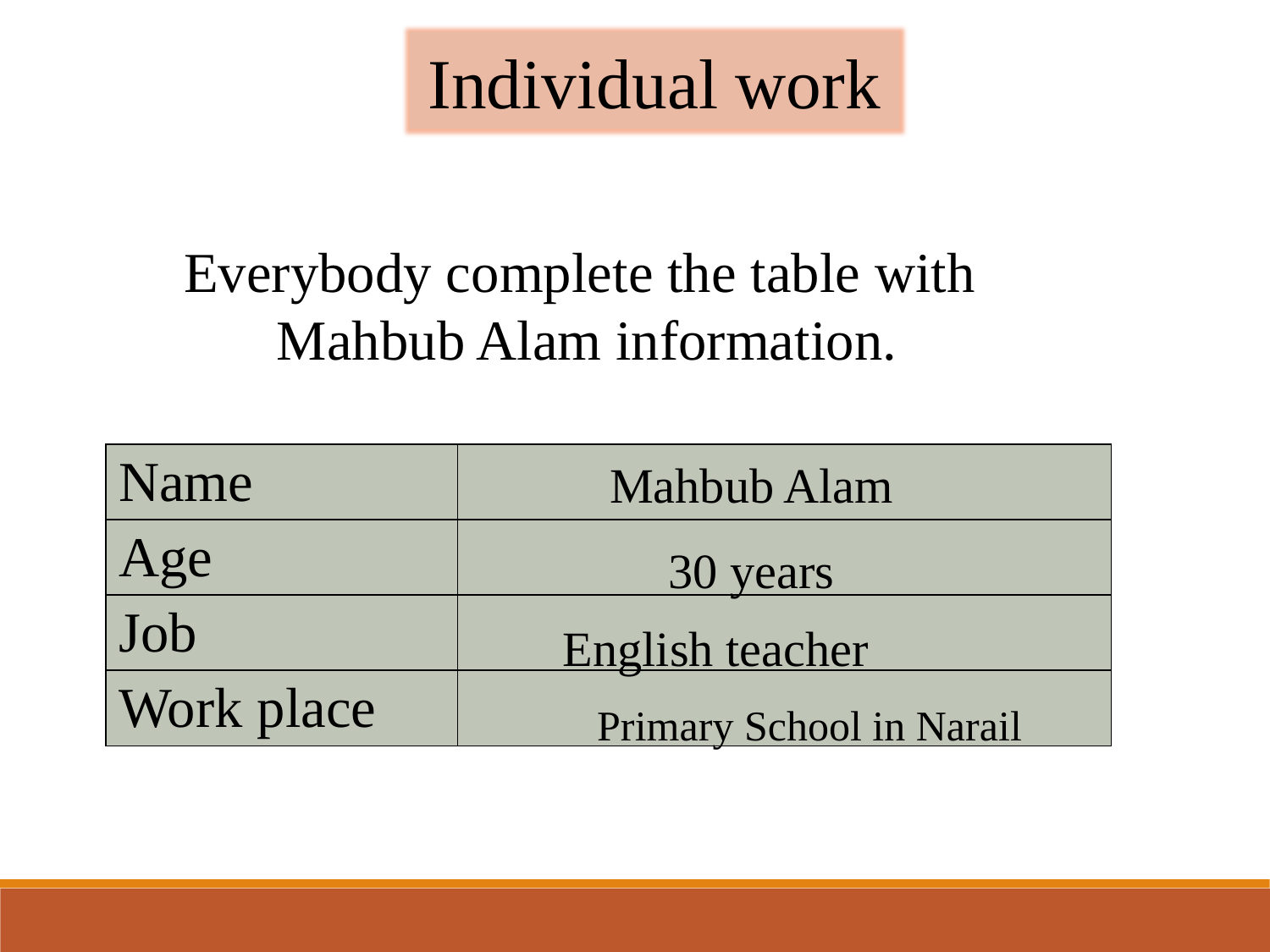

Individual work
Everybody complete the table with
Mahbub Alam information.
| Name |  |
| --- | --- |
| Age |  |
| Job |  |
| Work place |  |
Mahbub Alam
30 years
English teacher
Primary School in Narail